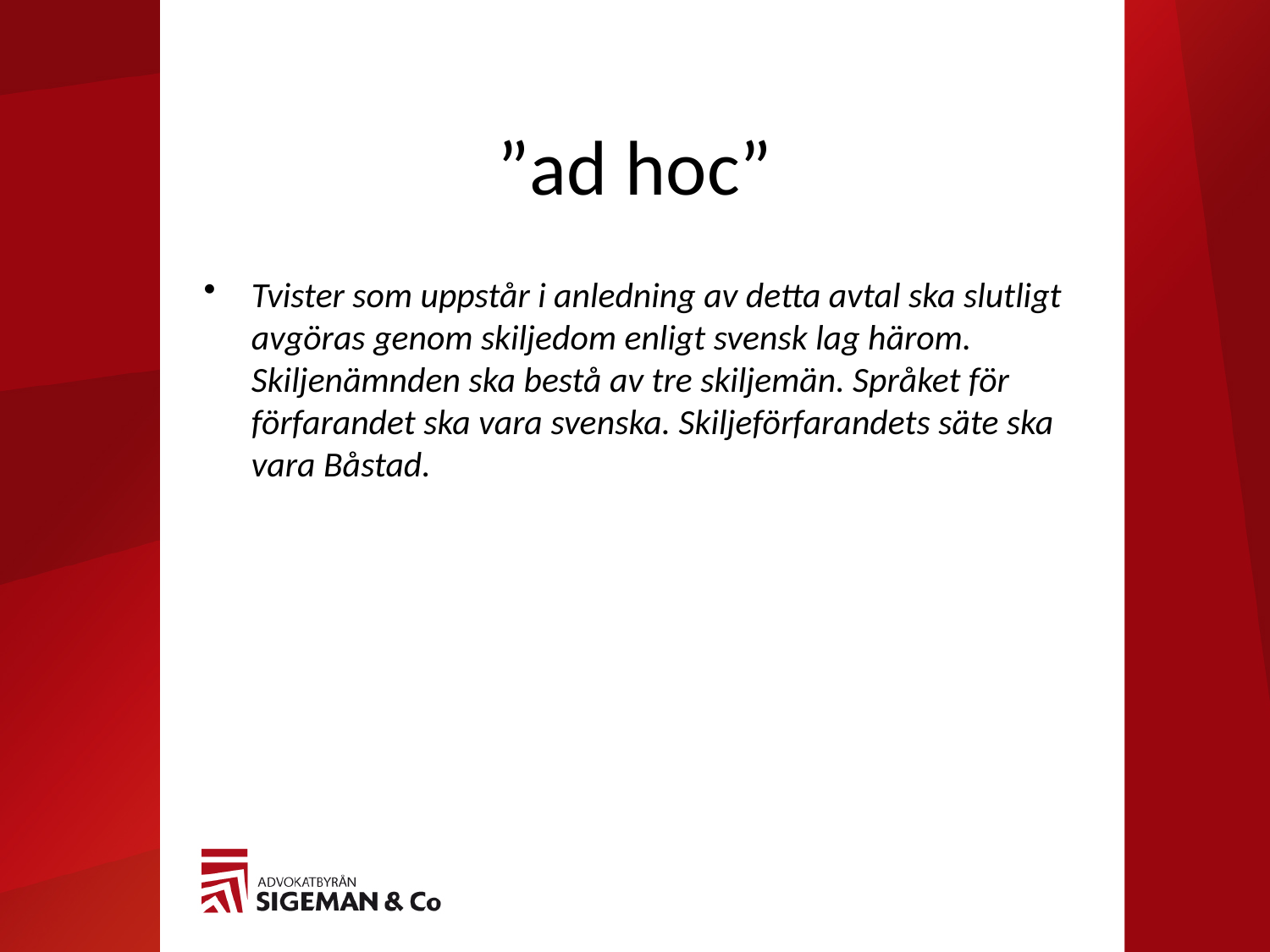

# ”ad hoc”
Tvister som uppstår i anledning av detta avtal ska slutligt avgöras genom skiljedom enligt svensk lag härom. Skiljenämnden ska bestå av tre skiljemän. Språket för förfarandet ska vara svenska. Skiljeförfarandets säte ska vara Båstad.